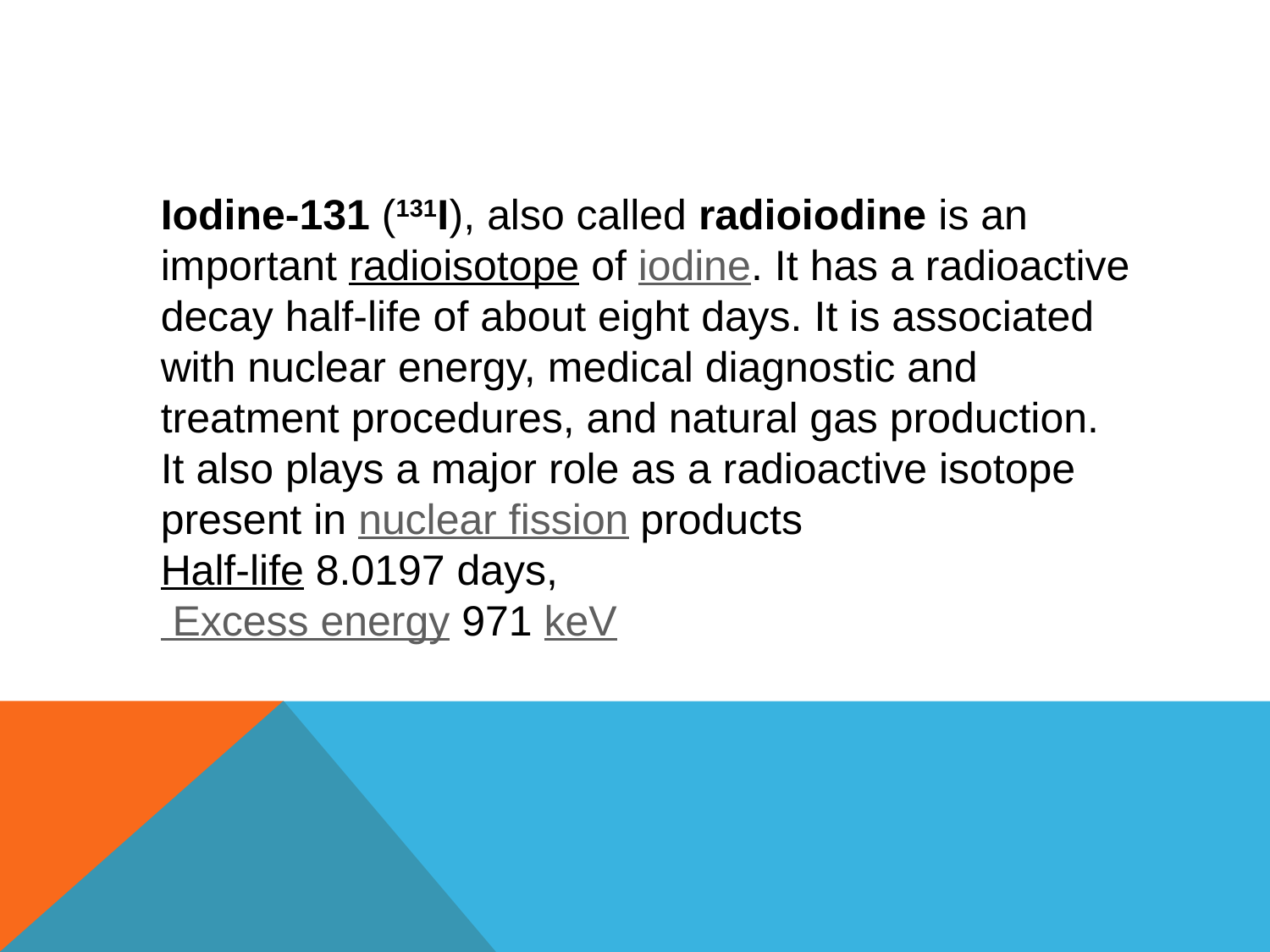

Iodine-131 (131I), also called radioiodine is an important radioisotope of iodine. It has a radioactive decay half-life of about eight days. It is associated with nuclear energy, medical diagnostic and treatment procedures, and natural gas production. It also plays a major role as a radioactive isotope present in nuclear fission products
Half-life 8.0197 days,
 Excess energy 971 keV